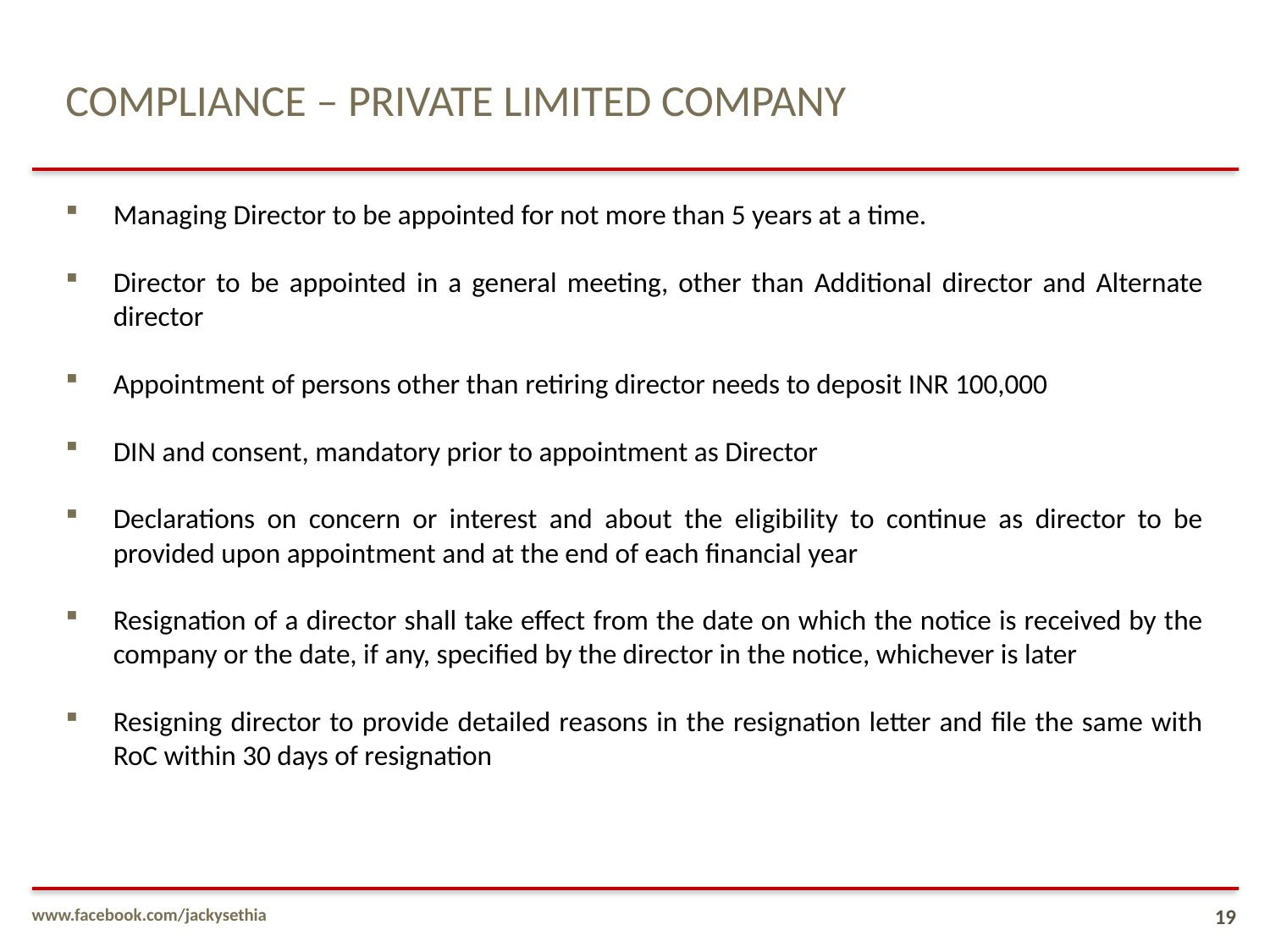

# COMPLIANCE – PRIVATE LIMITED COMPANY
Managing Director to be appointed for not more than 5 years at a time.

Director to be appointed in a general meeting, other than Additional director and Alternate director

Appointment of persons other than retiring director needs to deposit INR 100,000

DIN and consent, mandatory prior to appointment as Director

Declarations on concern or interest and about the eligibility to continue as director to be provided upon appointment and at the end of each financial year

Resignation of a director shall take effect from the date on which the notice is received by the company or the date, if any, specified by the director in the notice, whichever is later

Resigning director to provide detailed reasons in the resignation letter and file the same with RoC within 30 days of resignation
www.facebook.com/jackysethia
19